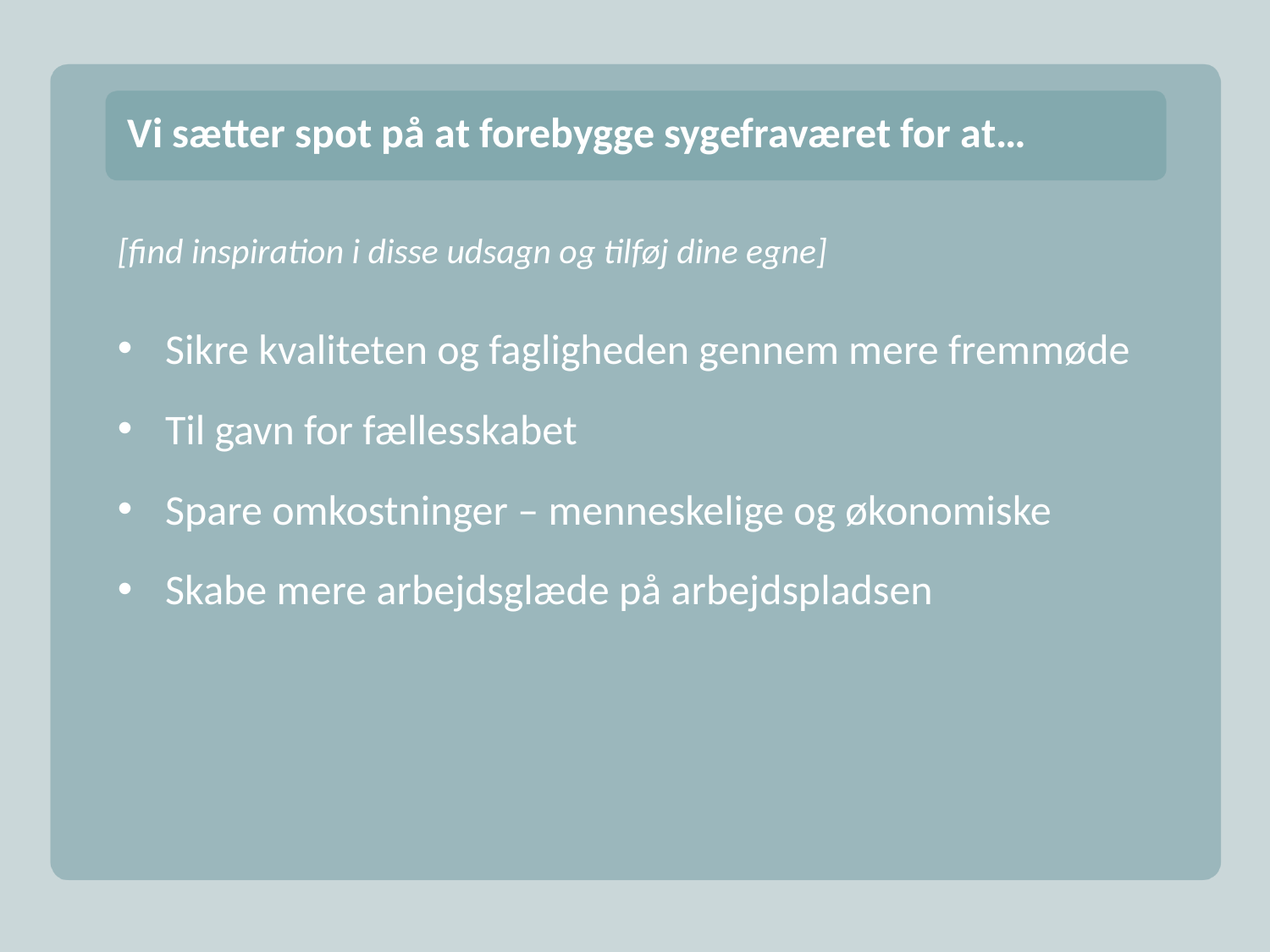

# Vi sætter spot på at forebygge sygefraværet for at…
[find inspiration i disse udsagn og tilføj dine egne]
Sikre kvaliteten og fagligheden gennem mere fremmøde
Til gavn for fællesskabet
Spare omkostninger – menneskelige og økonomiske
Skabe mere arbejdsglæde på arbejdspladsen